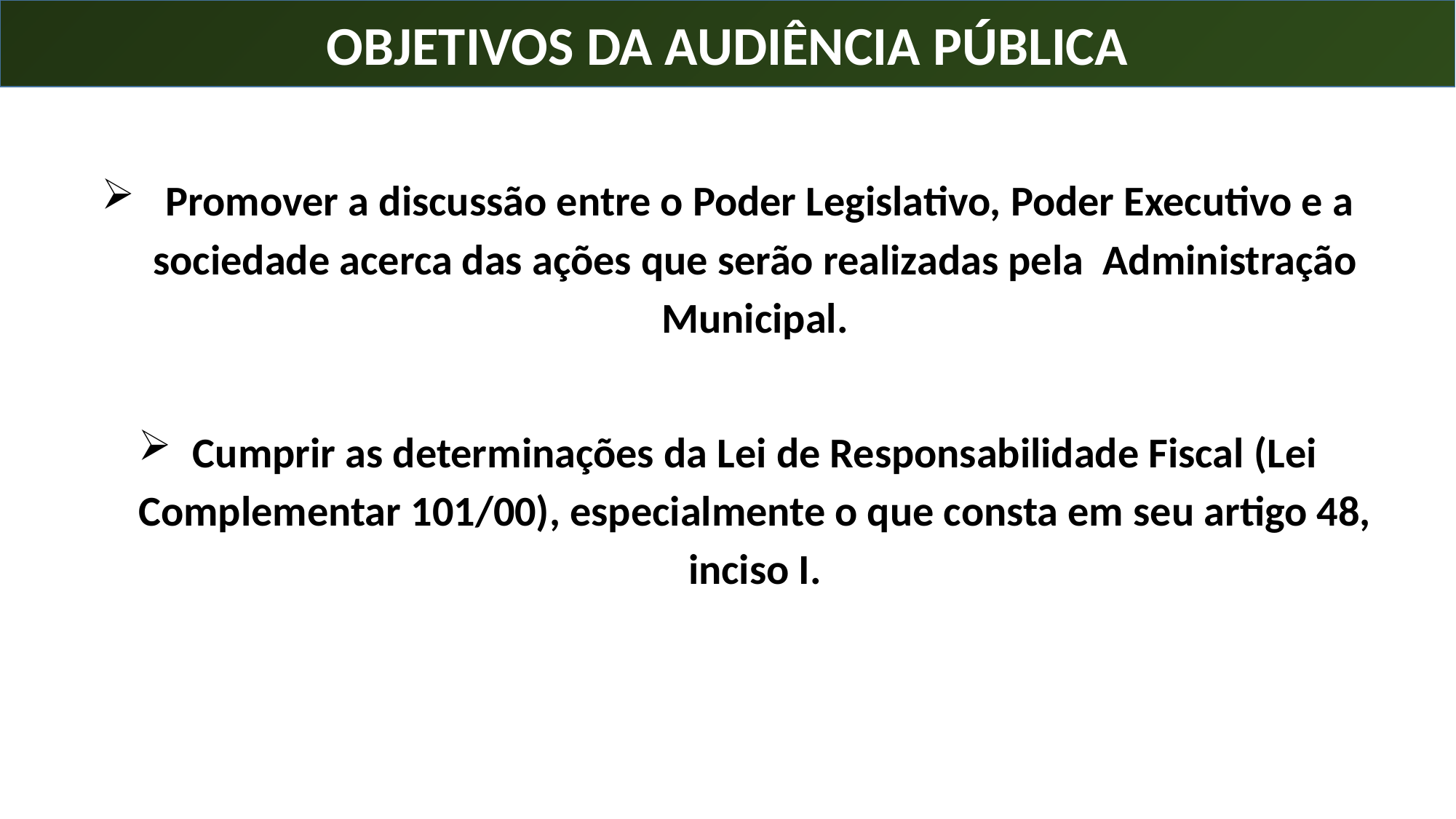

OBJETIVOS DA AUDIÊNCIA PÚBLICA
 Promover a discussão entre o Poder Legislativo, Poder Executivo e a sociedade acerca das ações que serão realizadas pela  Administração Municipal.

Cumprir as determinações da Lei de Responsabilidade Fiscal (Lei Complementar 101/00), especialmente o que consta em seu artigo 48, inciso I.